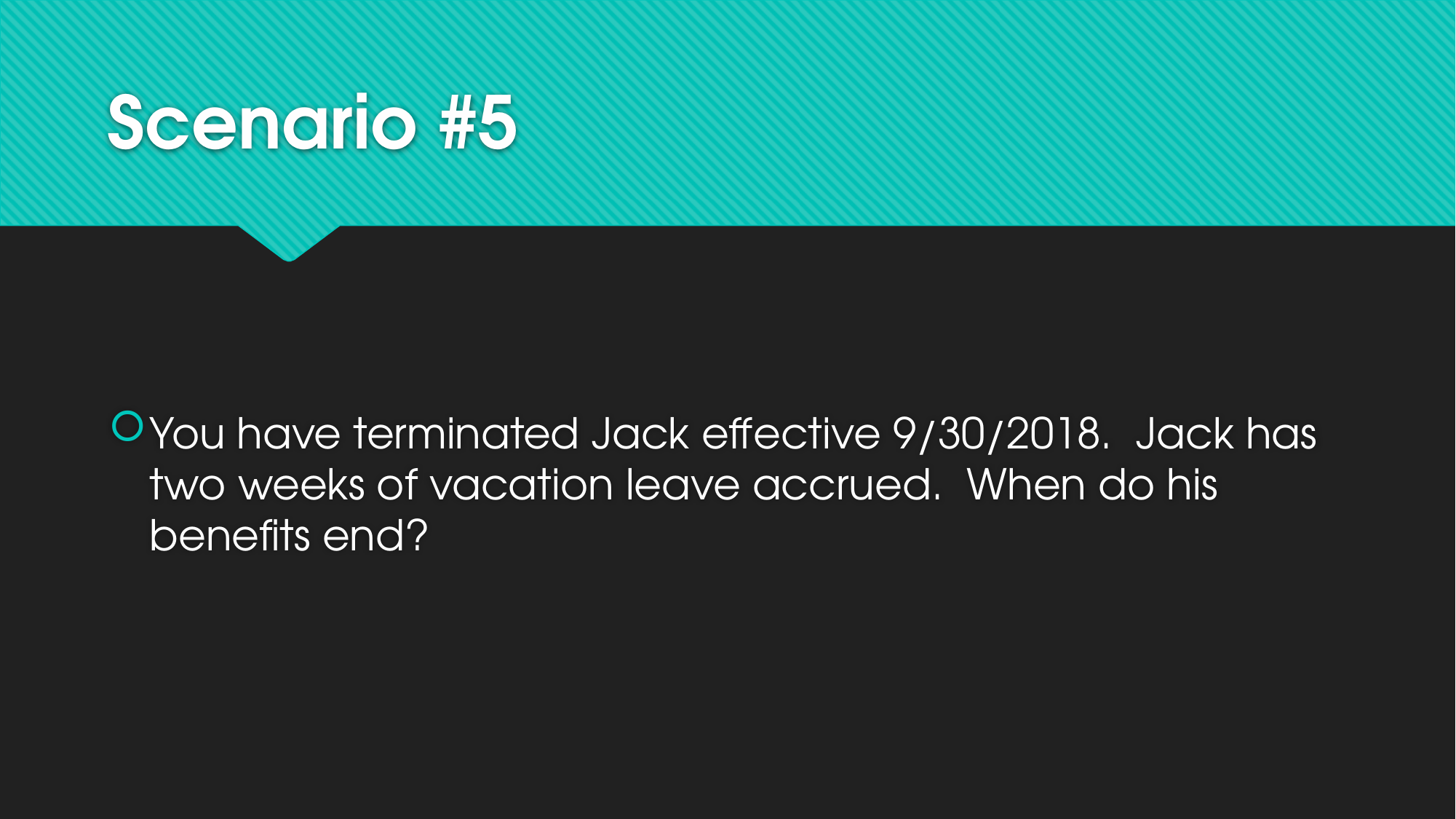

# Scenario #5
You have terminated Jack effective 9/30/2018.  Jack has two weeks of vacation leave accrued.  When do his benefits end?